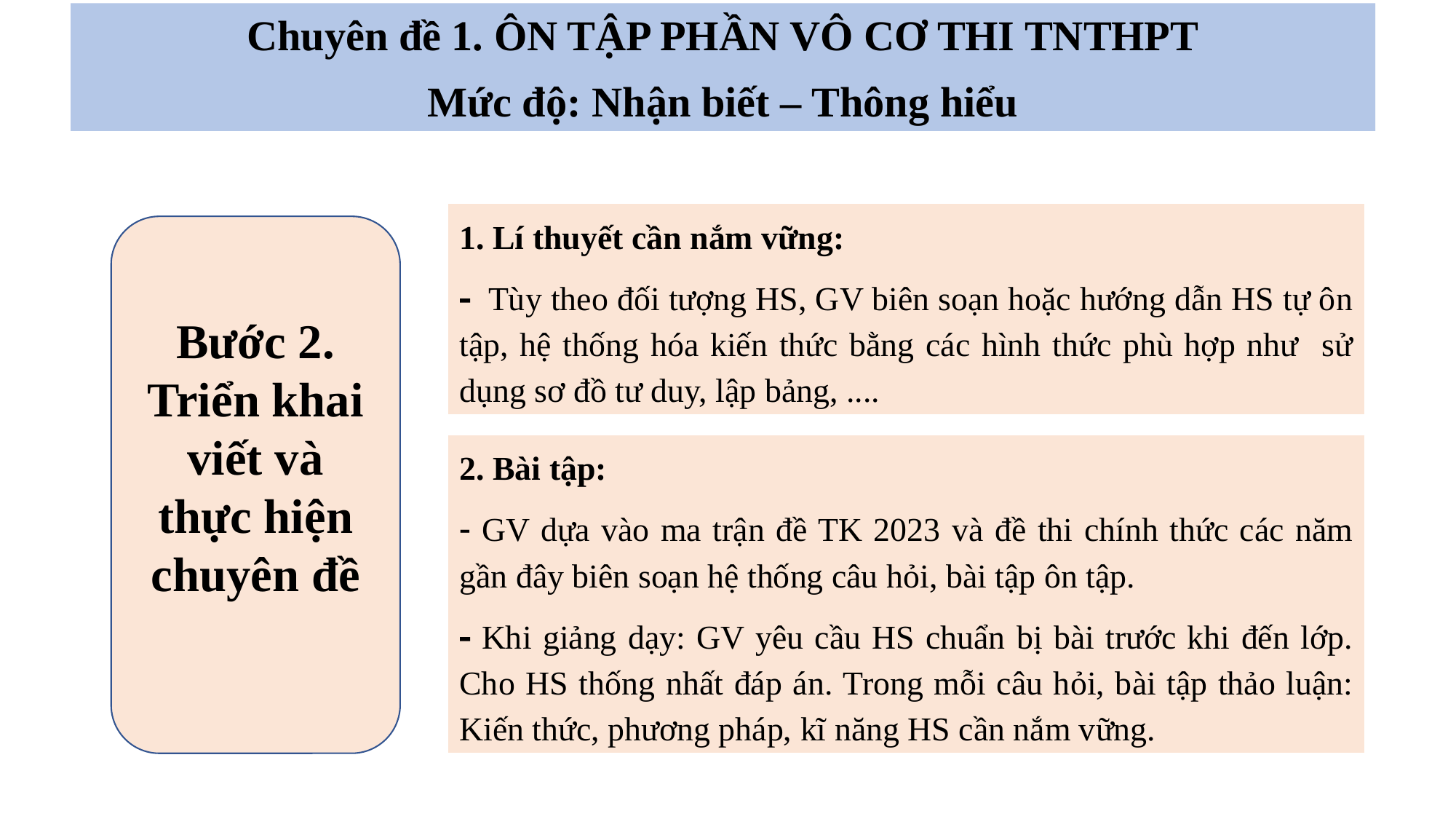

1. Lí thuyết cần nắm vững:
−  Tùy theo đối tượng HS, GV biên soạn hoặc hướng dẫn HS tự ôn tập, hệ thống hóa kiến thức bằng các hình thức phù hợp như  sử dụng sơ đồ tư duy, lập bảng, ....
Bước 2. Triển khai viết và thực hiện chuyên đề

2. Bài tập:
− GV dựa vào ma trận đề TK 2023 và đề thi chính thức các năm gần đây biên soạn hệ thống câu hỏi, bài tập ôn tập.
− Khi giảng dạy: GV yêu cầu HS chuẩn bị bài trước khi đến lớp. Cho HS thống nhất đáp án. Trong mỗi câu hỏi, bài tập thảo luận: Kiến thức, phương pháp, kĩ năng HS cần nắm vững.